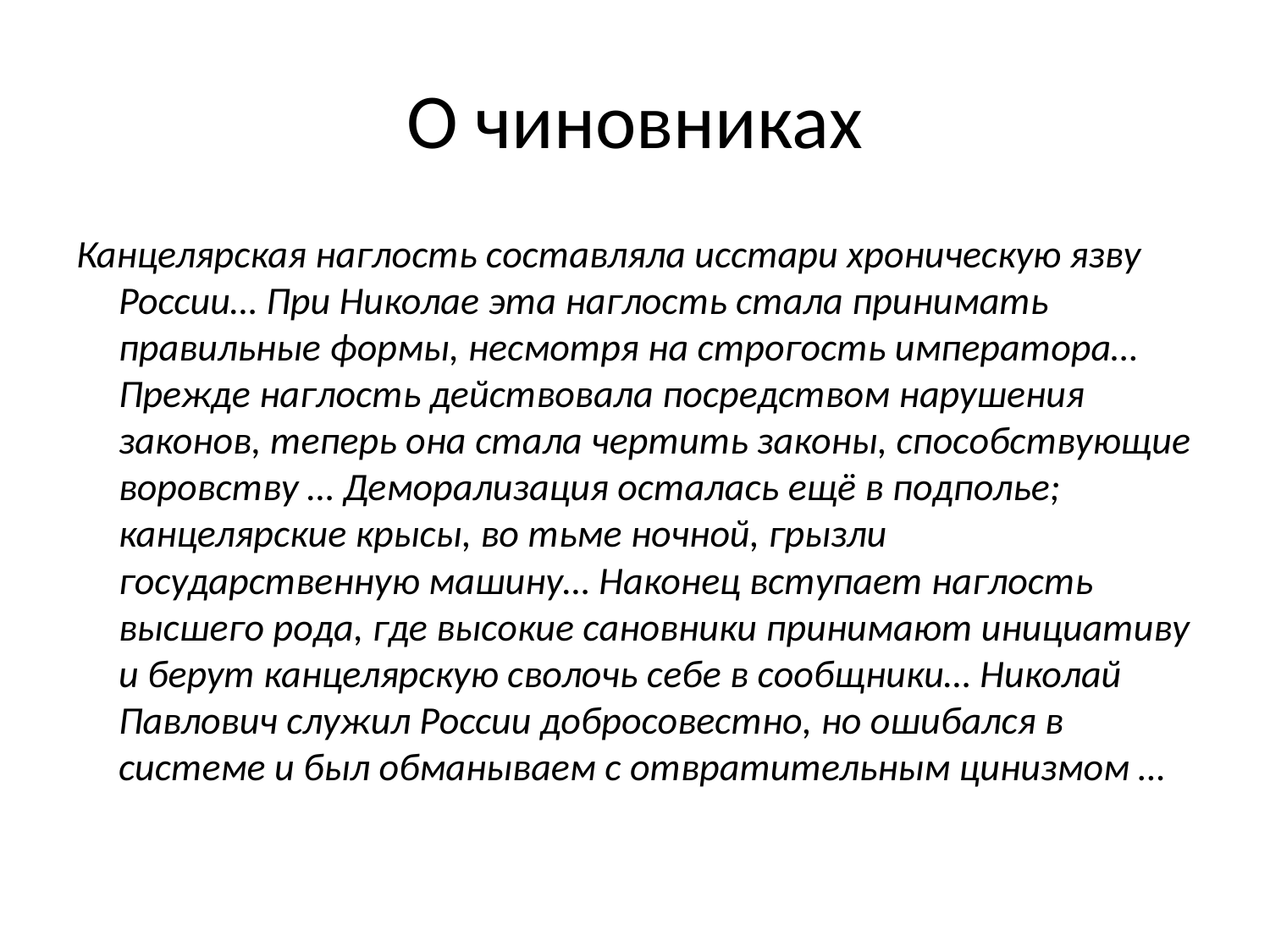

# О чиновниках
Канцелярская наглость составляла исстари хроническую язву России… При Николае эта наглость стала принимать правильные формы, несмотря на строгость императора… Прежде наглость действовала посредством нарушения законов, теперь она стала чертить законы, способствующие воровству … Деморализация осталась ещё в подполье; канцелярские крысы, во тьме ночной, грызли государственную машину… Наконец вступает наглость высшего рода, где высокие сановники принимают инициативу и берут канцелярскую сволочь себе в сообщники… Николай Павлович служил России добросовестно, но ошибался в системе и был обманываем с отвратительным цинизмом …